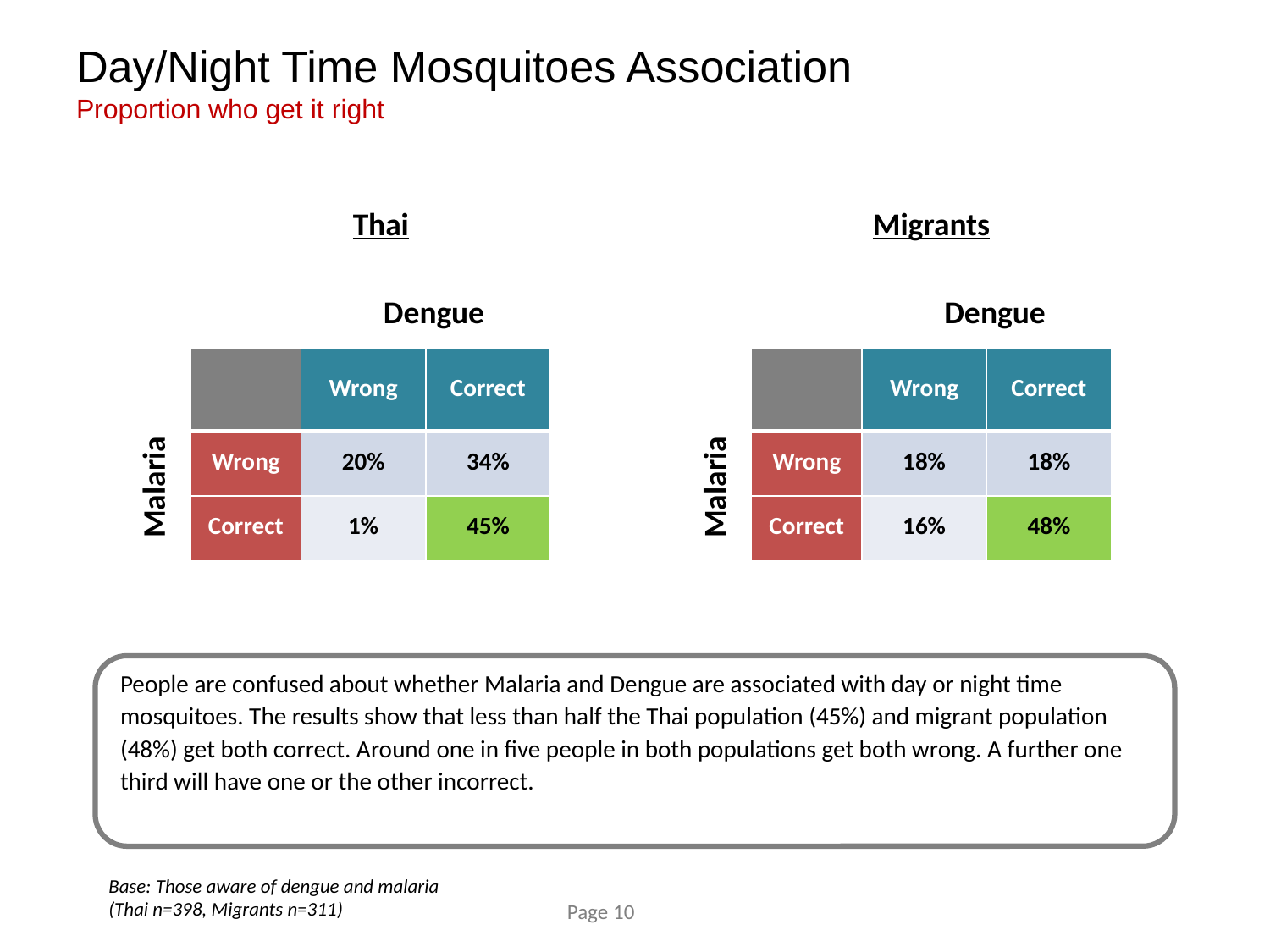

# Day/Night Time Mosquitoes Association Proportion who get it right
Thai
Migrants
Dengue
Dengue
|  | Wrong | Correct |
| --- | --- | --- |
| Wrong | 20% | 34% |
| Correct | 1% | 45% |
|  | Wrong | Correct |
| --- | --- | --- |
| Wrong | 18% | 18% |
| Correct | 16% | 48% |
Malaria
Malaria
People are confused about whether Malaria and Dengue are associated with day or night time mosquitoes. The results show that less than half the Thai population (45%) and migrant population (48%) get both correct. Around one in five people in both populations get both wrong. A further one third will have one or the other incorrect.
Base: Those aware of dengue and malaria
(Thai n=398, Migrants n=311)